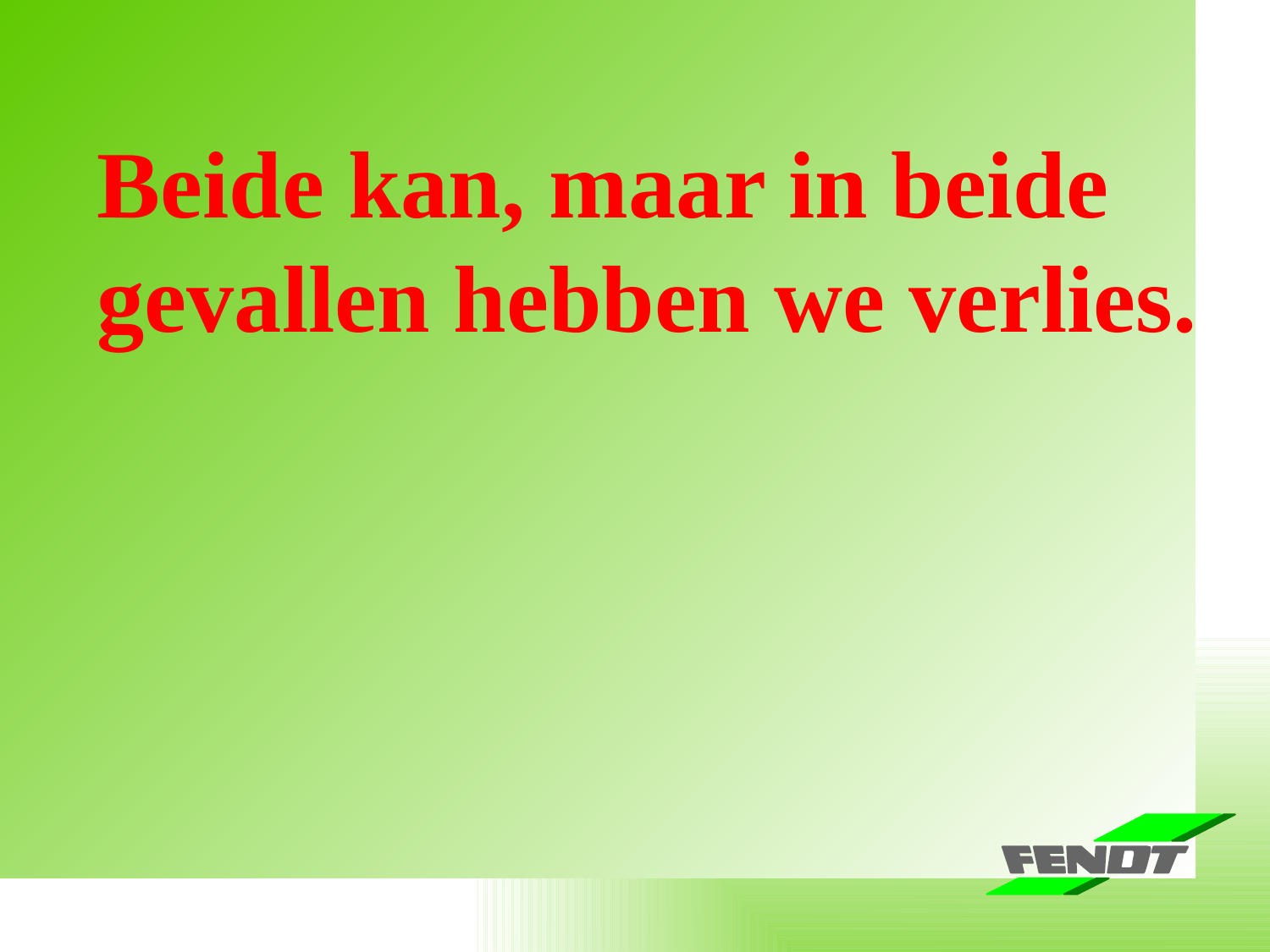

Baureihe Farmer 400 Vario -Schlagworte-

Beide kan, maar in beide gevallen hebben we verlies.